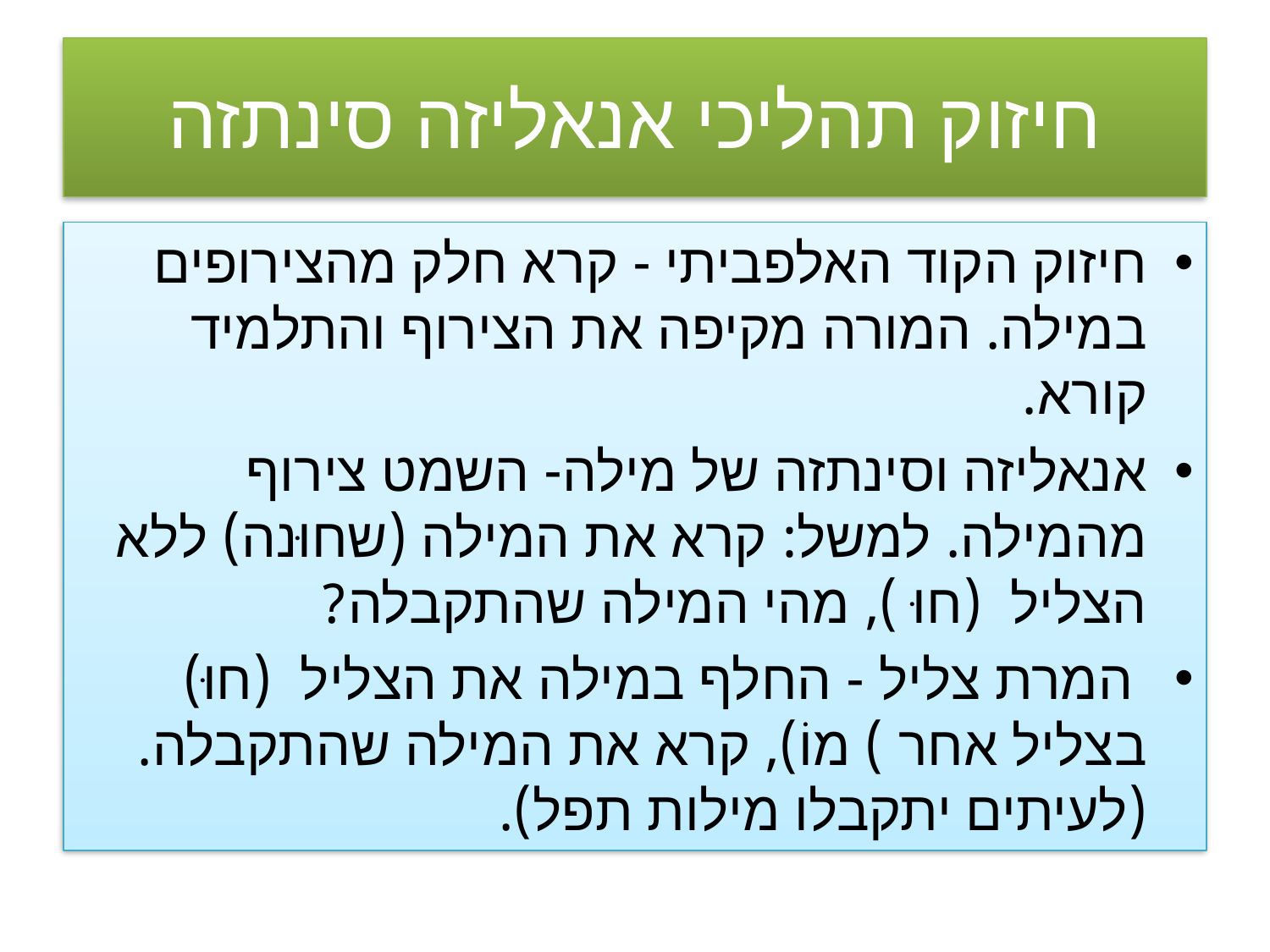

# חיזוק תהליכי אנאליזה סינתזה
חיזוק הקוד האלפביתי - קרא חלק מהצירופים במילה. המורה מקיפה את הצירוף והתלמיד קורא.
אנאליזה וסינתזה של מילה- השמט צירוף מהמילה. למשל: קרא את המילה (שחוּנה) ללא הצליל  (חוּ ), מהי המילה שהתקבלה?
 המרת צליל - החלף במילה את הצליל  (חוּ) בצליל אחר ) מוֹ), קרא את המילה שהתקבלה. (לעיתים יתקבלו מילות תפל).